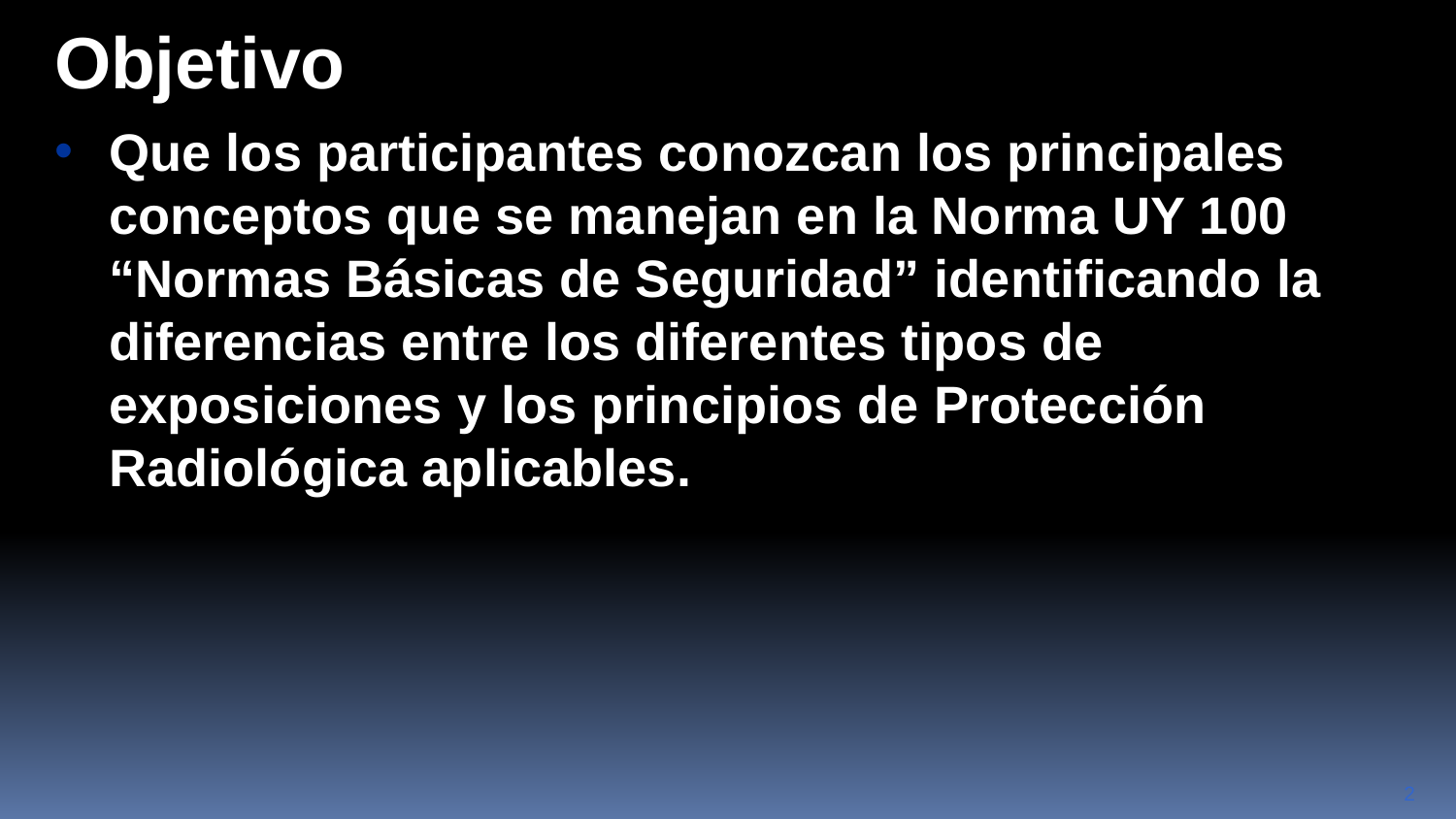

Objetivo
Que los participantes conozcan los principales conceptos que se manejan en la Norma UY 100 “Normas Básicas de Seguridad” identificando la diferencias entre los diferentes tipos de exposiciones y los principios de Protección Radiológica aplicables.

2